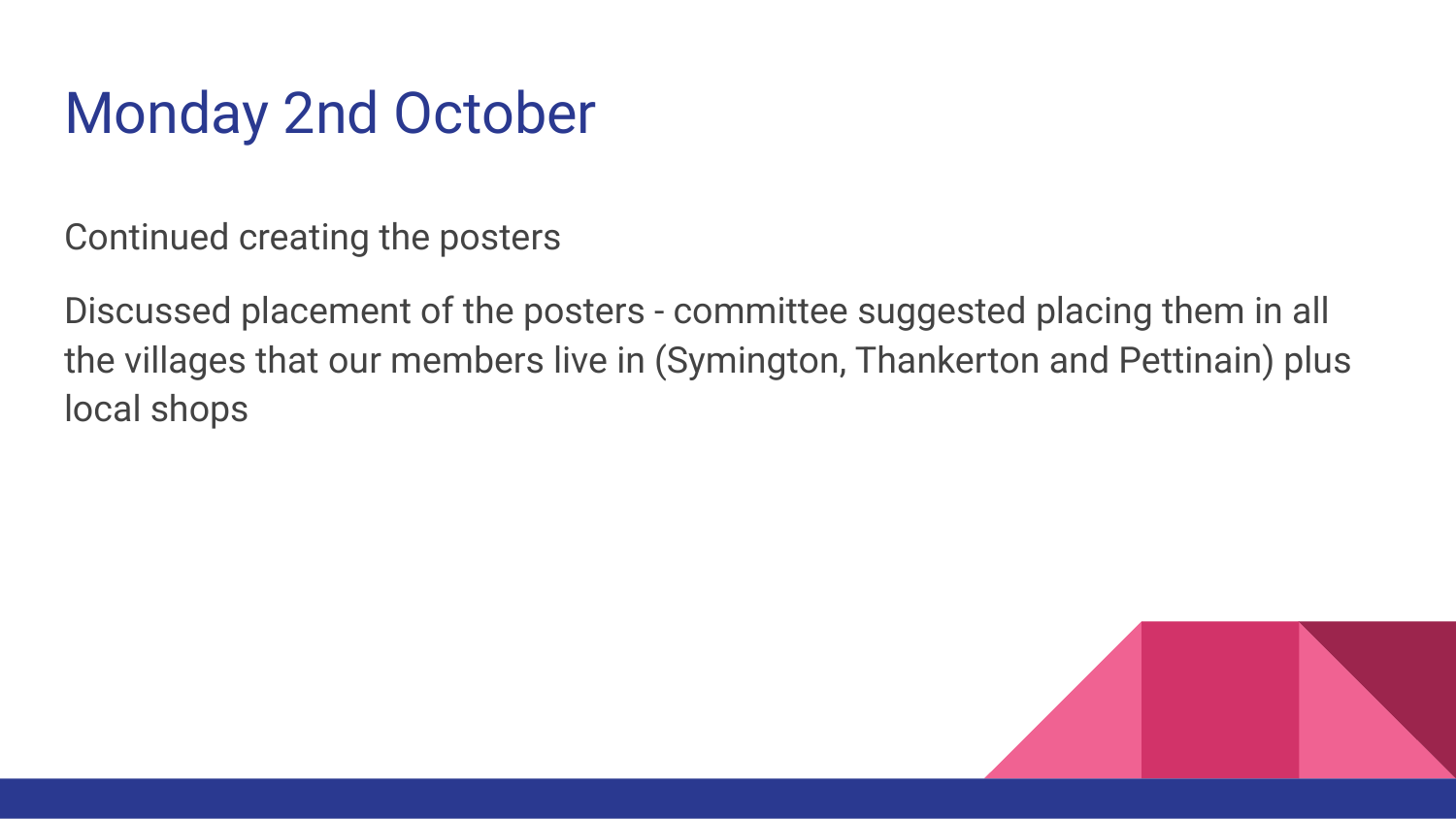

# Monday 2nd October
Continued creating the posters
Discussed placement of the posters - committee suggested placing them in all the villages that our members live in (Symington, Thankerton and Pettinain) plus local shops